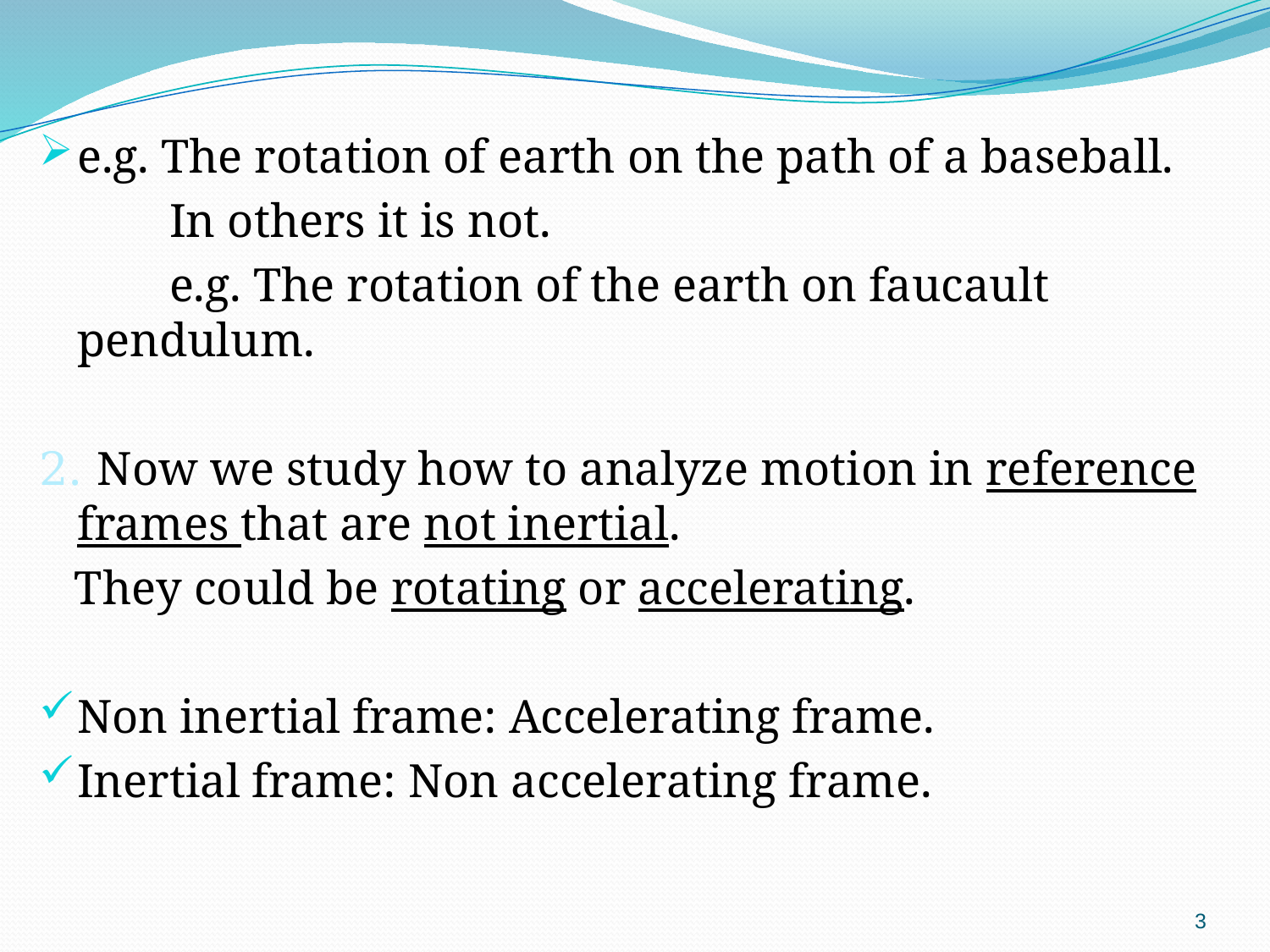

e.g. The rotation of earth on the path of a baseball.
           In others it is not.
           e.g. The rotation of the earth on faucault pendulum.

2. Now we study how to analyze motion in reference frames that are not inertial.
   They could be rotating or accelerating.

Non inertial frame: Accelerating frame.
Inertial frame: Non accelerating frame.

3